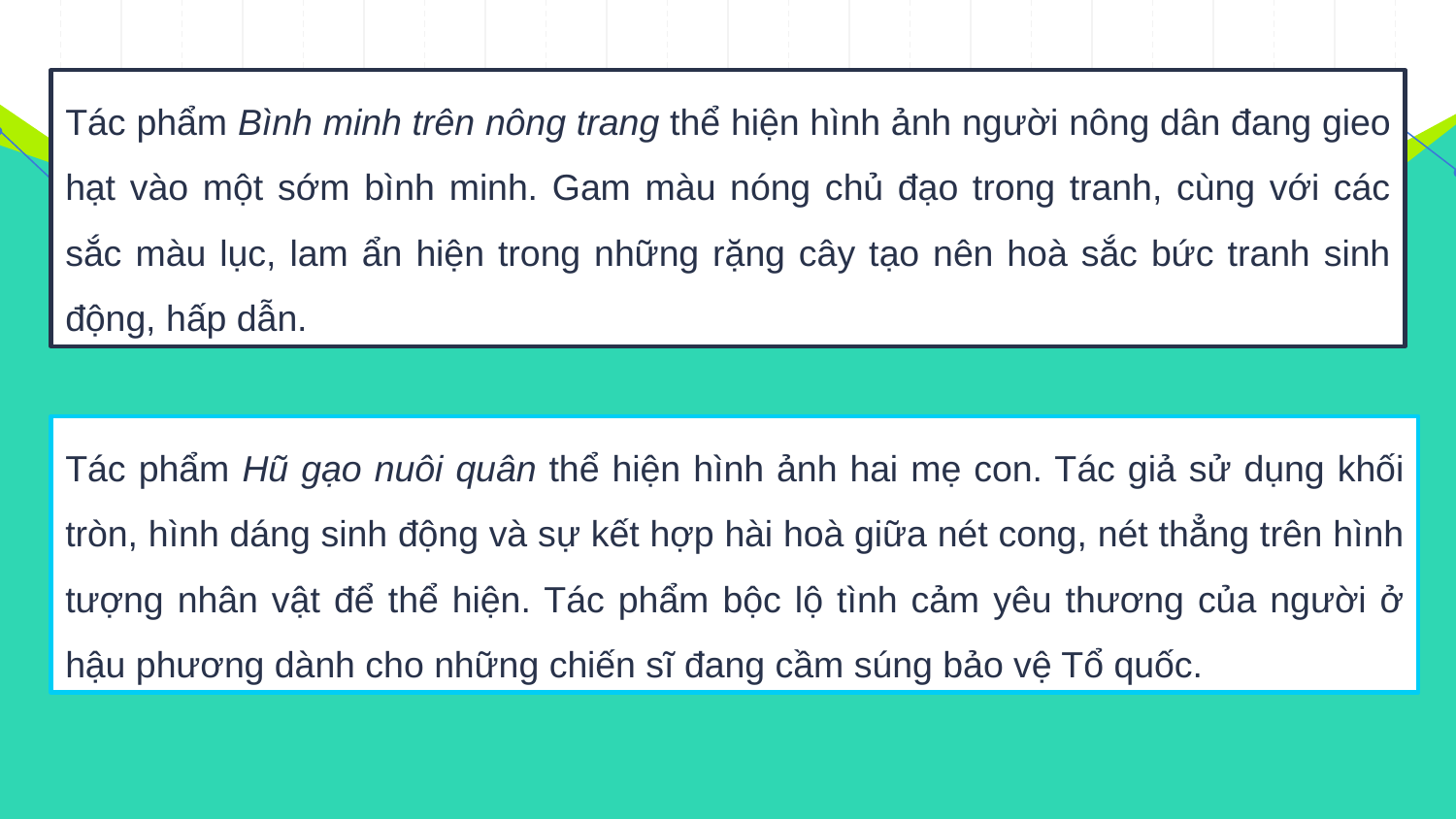

Tác phẩm Bình minh trên nông trang thể hiện hình ảnh người nông dân đang gieo hạt vào một sớm bình minh. Gam màu nóng chủ đạo trong tranh, cùng với các sắc màu lục, lam ẩn hiện trong những rặng cây tạo nên hoà sắc bức tranh sinh động, hấp dẫn.
Tác phẩm Hũ gạo nuôi quân thể hiện hình ảnh hai mẹ con. Tác giả sử dụng khối tròn, hình dáng sinh động và sự kết hợp hài hoà giữa nét cong, nét thẳng trên hình tượng nhân vật để thể hiện. Tác phẩm bộc lộ tình cảm yêu thương của người ở hậu phương dành cho những chiến sĩ đang cầm súng bảo vệ Tổ quốc.